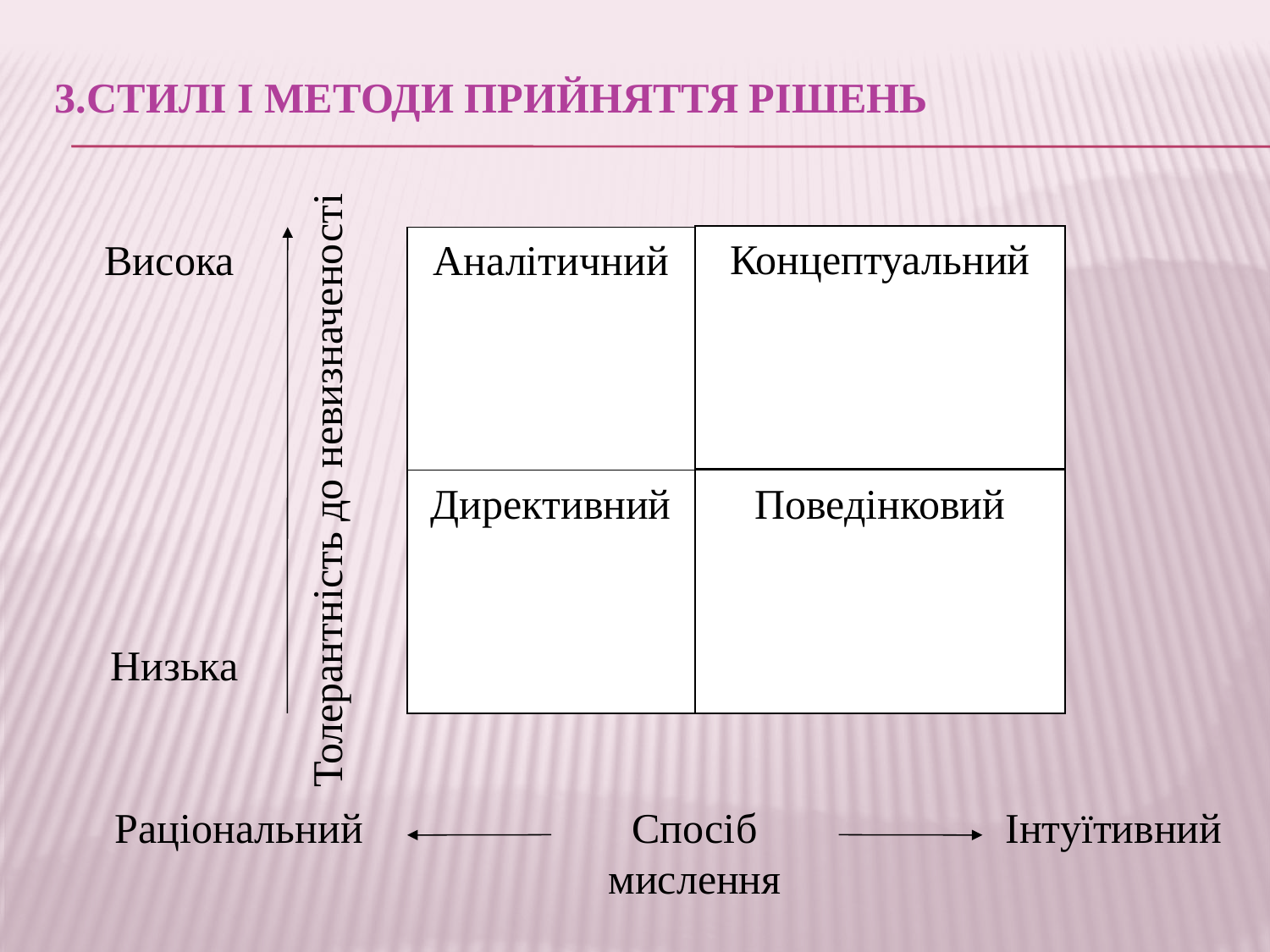

# 3.Стилі і методи прийняття рішень

Толерантність до невизначеності
Концептуальний
Висока

Аналітичний
Директивний
Поведінковий
Низька
Раціональний
Спосіб мислення
Інтуїтивний